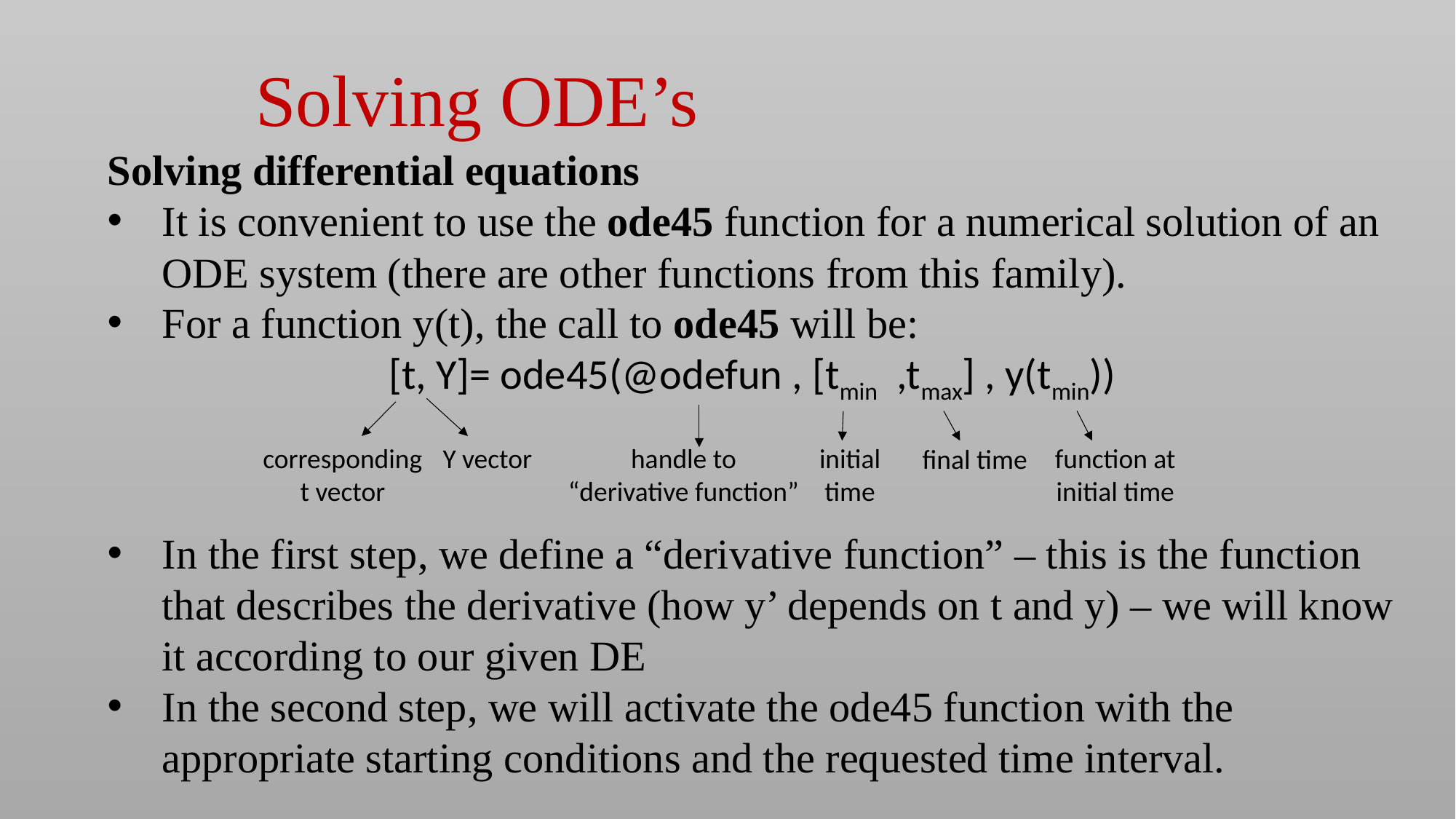

Solving ODE’s
Solving differential equations
It is convenient to use the ode45 function for a numerical solution of an ODE system (there are other functions from this family).
For a function y(t), the call to ode45 will be:
[t, Y]= ode45(@odefun , [tmin  ,tmax] , y(tmin))

In the first step, we define a “derivative function” – this is the function that describes the derivative (how y’ depends on t and y) – we will know it according to our given DE
In the second step, we will activate the ode45 function with the appropriate starting conditions and the requested time interval.
function at initial time
corresponding t vector
Y vector
handle to
“derivative function”
initial time
final time